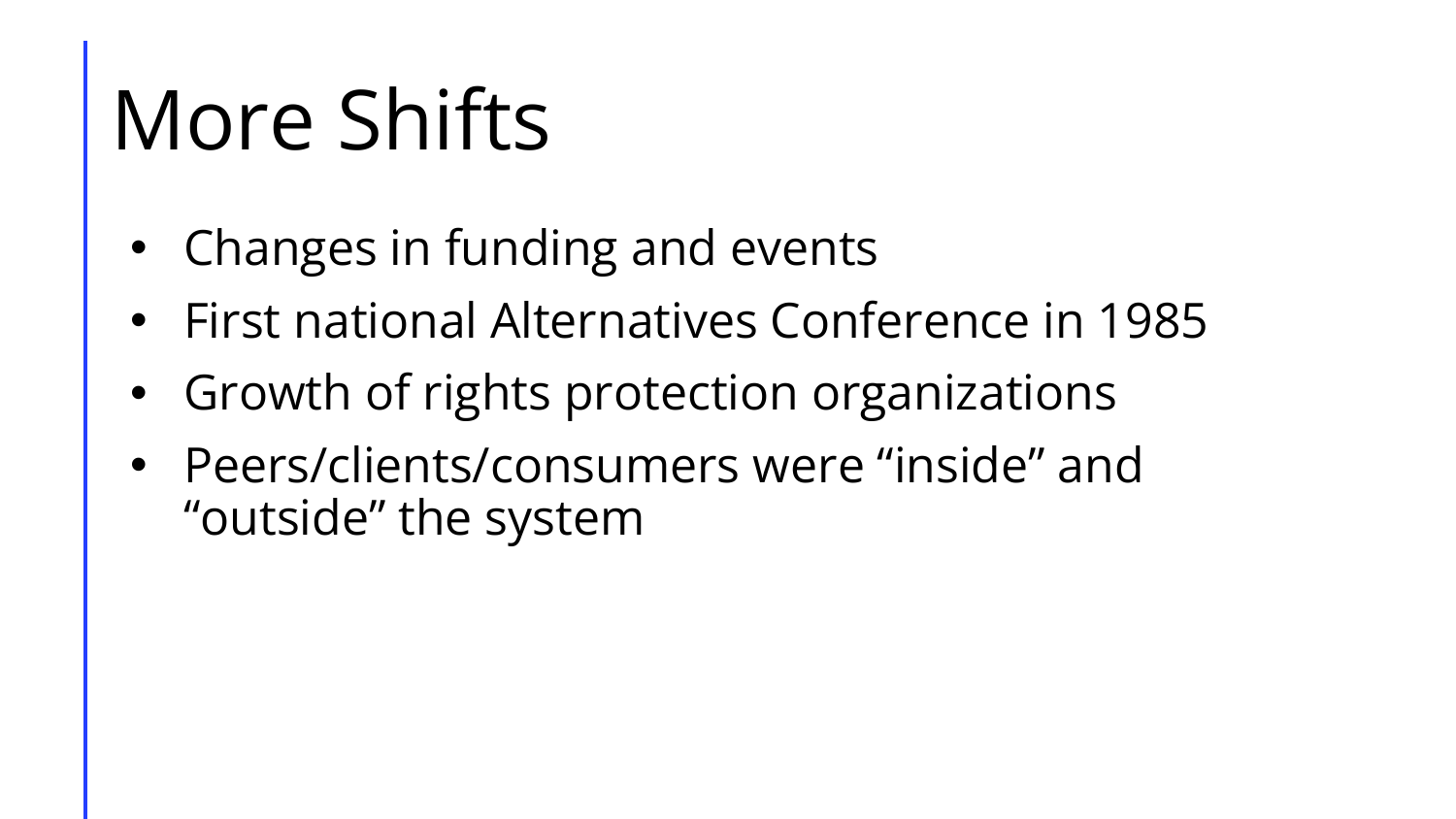

# More Shifts
Changes in funding and events
First national Alternatives Conference in 1985
Growth of rights protection organizations
Peers/clients/consumers were “inside” and “outside” the system